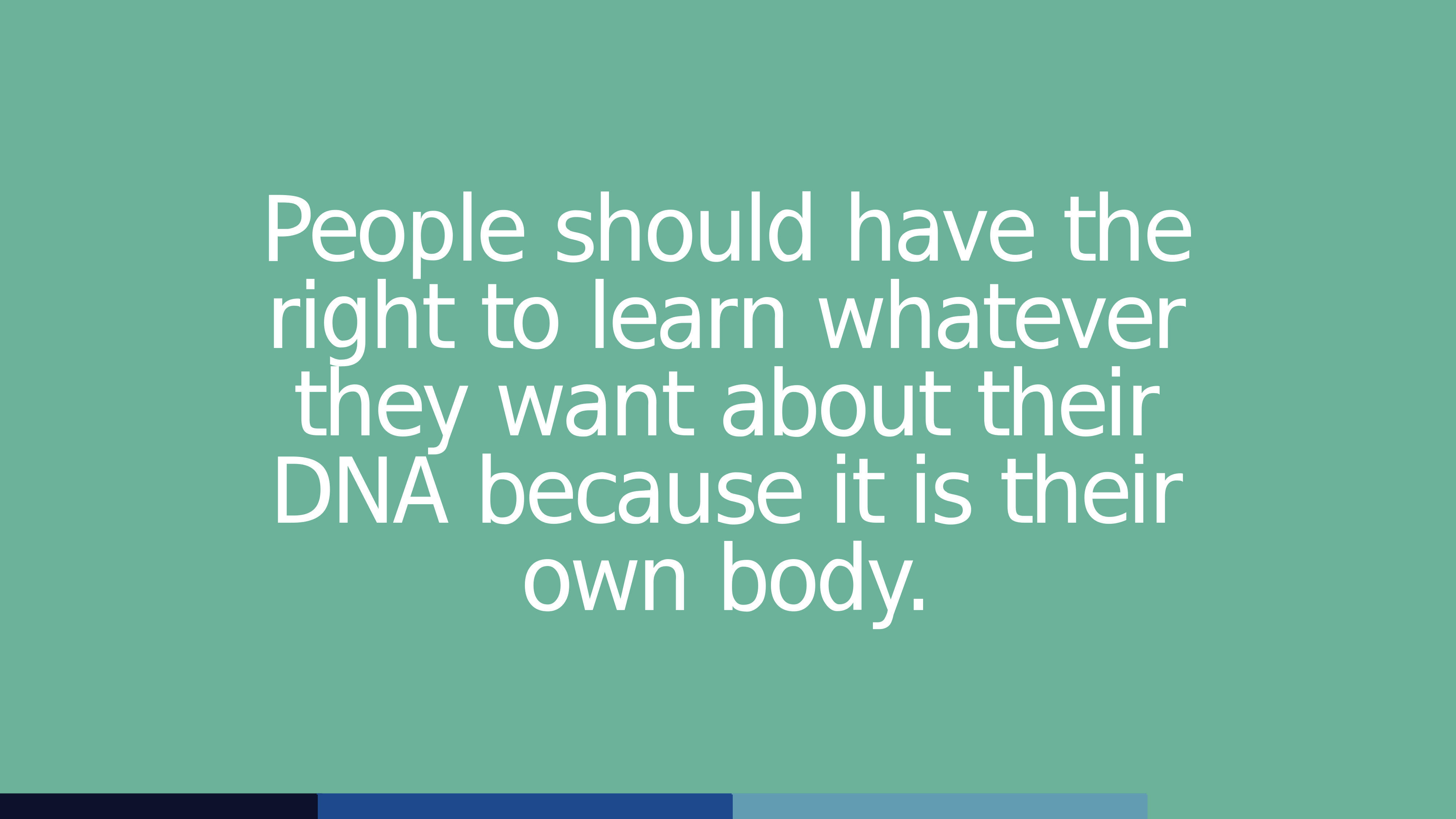

People should have the right to learn whatever they want about their DNA because it is their own body.